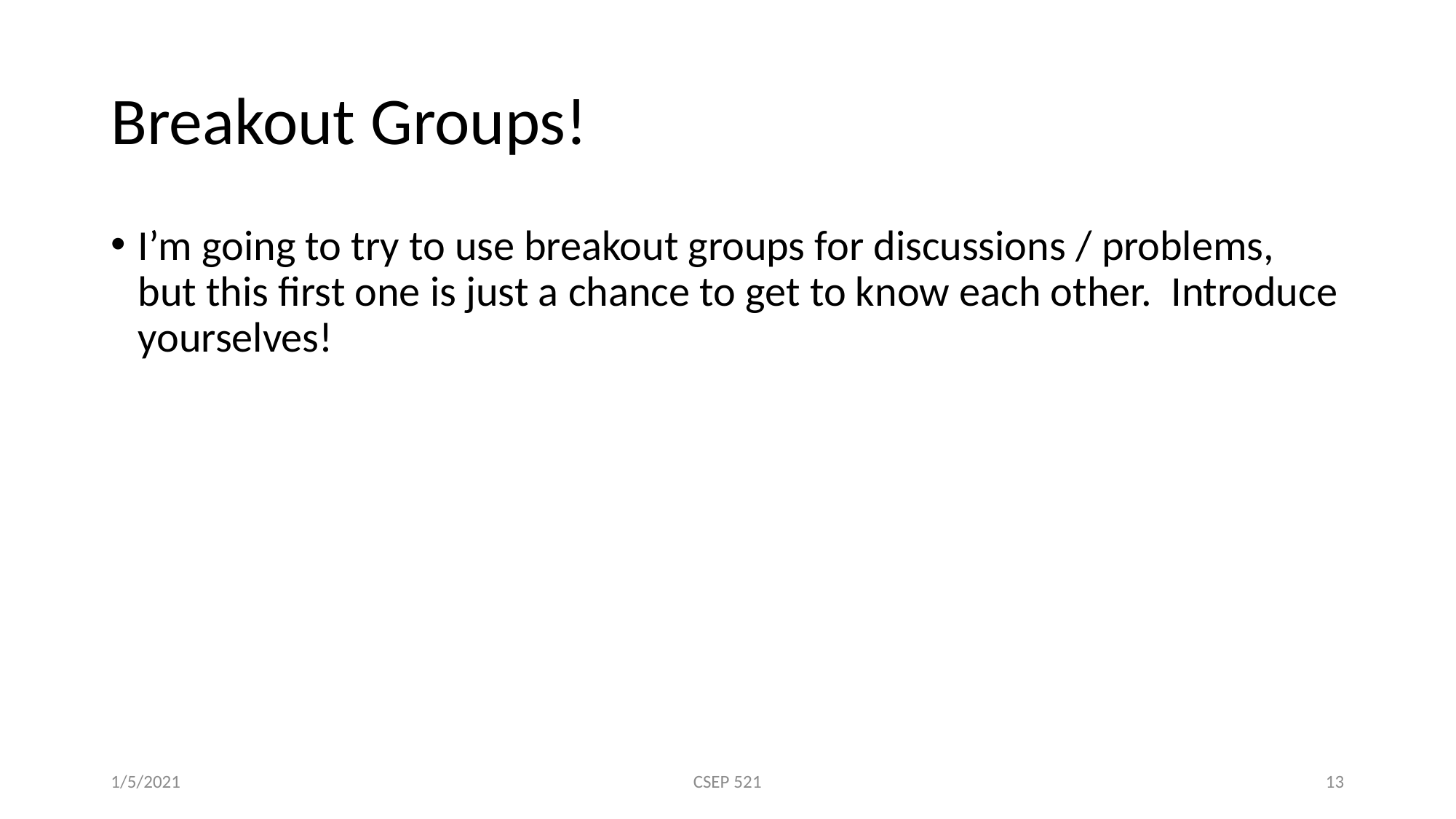

# Breakout Groups!
I’m going to try to use breakout groups for discussions / problems,  but this first one is just a chance to get to know each other.  Introduce yourselves!

1/5/2021
CSEP 521
13